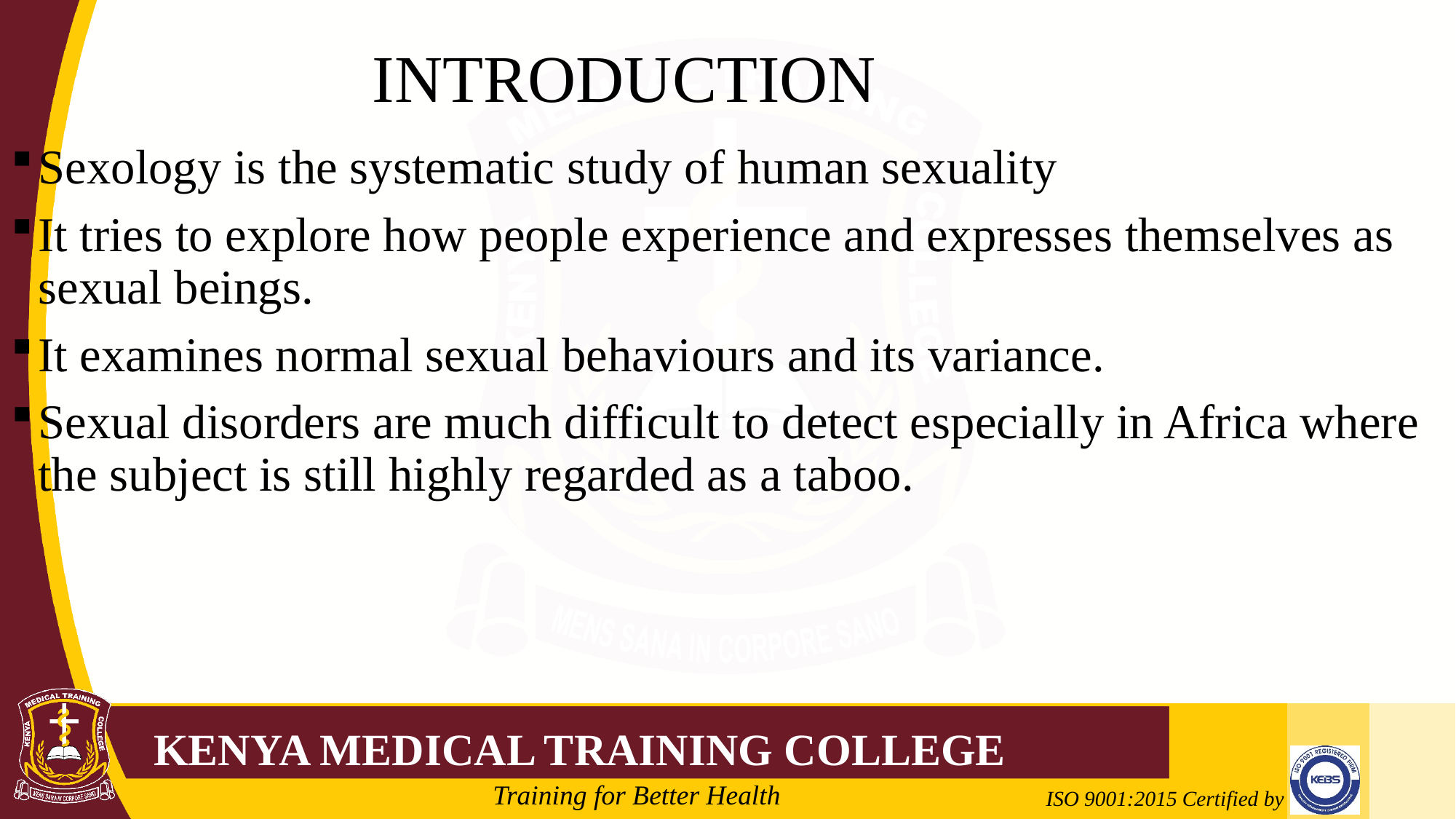

# INTRODUCTION
Sexology is the systematic study of human sexuality
It tries to explore how people experience and expresses themselves as sexual beings.
It examines normal sexual behaviours and its variance.
Sexual disorders are much difficult to detect especially in Africa where the subject is still highly regarded as a taboo.